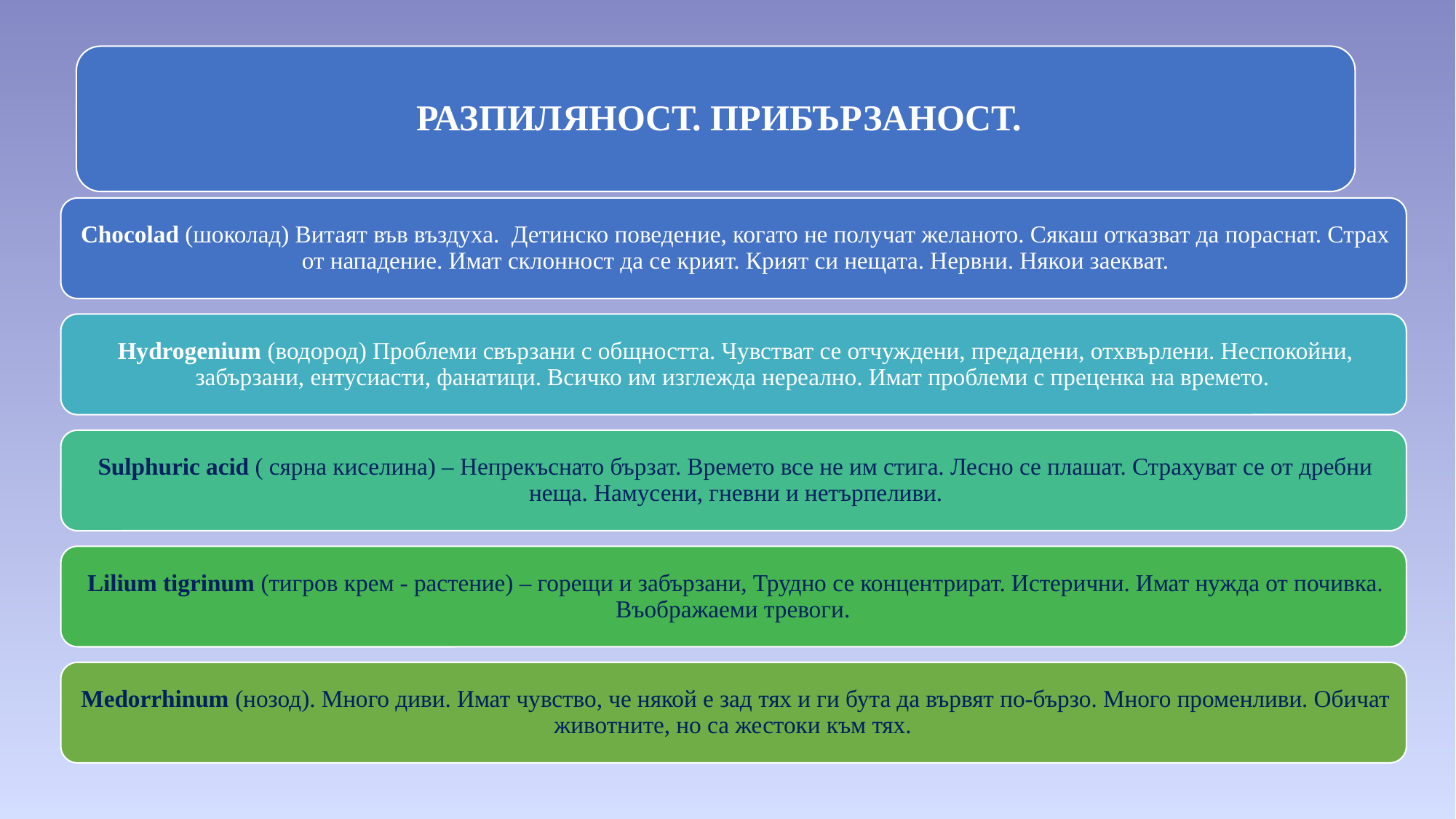

РАЗПИЛЯНОСТ. ПРИБЪРЗАНОСТ.
Chocolad (шоколад) Витаят във въздуха.  Детинско поведение, когато не получат желаното. Сякаш отказват да пораснат. Страх от нападение. Имат склонност да се крият. Крият си нещата. Нервни. Някои заекват.
Hydrogenium (водород) Проблеми свързани с общността. Чувстват се отчуждени, предадени, отхвърлени. Неспокойни, забързани, ентусиасти, фанатици. Всичко им изглежда нереално. Имат проблеми с преценка на времето.
Sulphuric acid ( сярна киселина) – Непрекъснато бързат. Времето все не им стига. Лесно се плашат. Страхуват се от дребни неща. Намусени, гневни и нетърпеливи.
Lilium tigrinum (тигров крем - растение) – горещи и забързани, Трудно се концентрират. Истерични. Имат нужда от почивка. Въображаеми тревоги.
Medorrhinum (нозод). Много диви. Имат чувство, че някой е зад тях и ги бута да вървят по-бързо. Много променливи. Обичат животните, но са жестоки към тях.